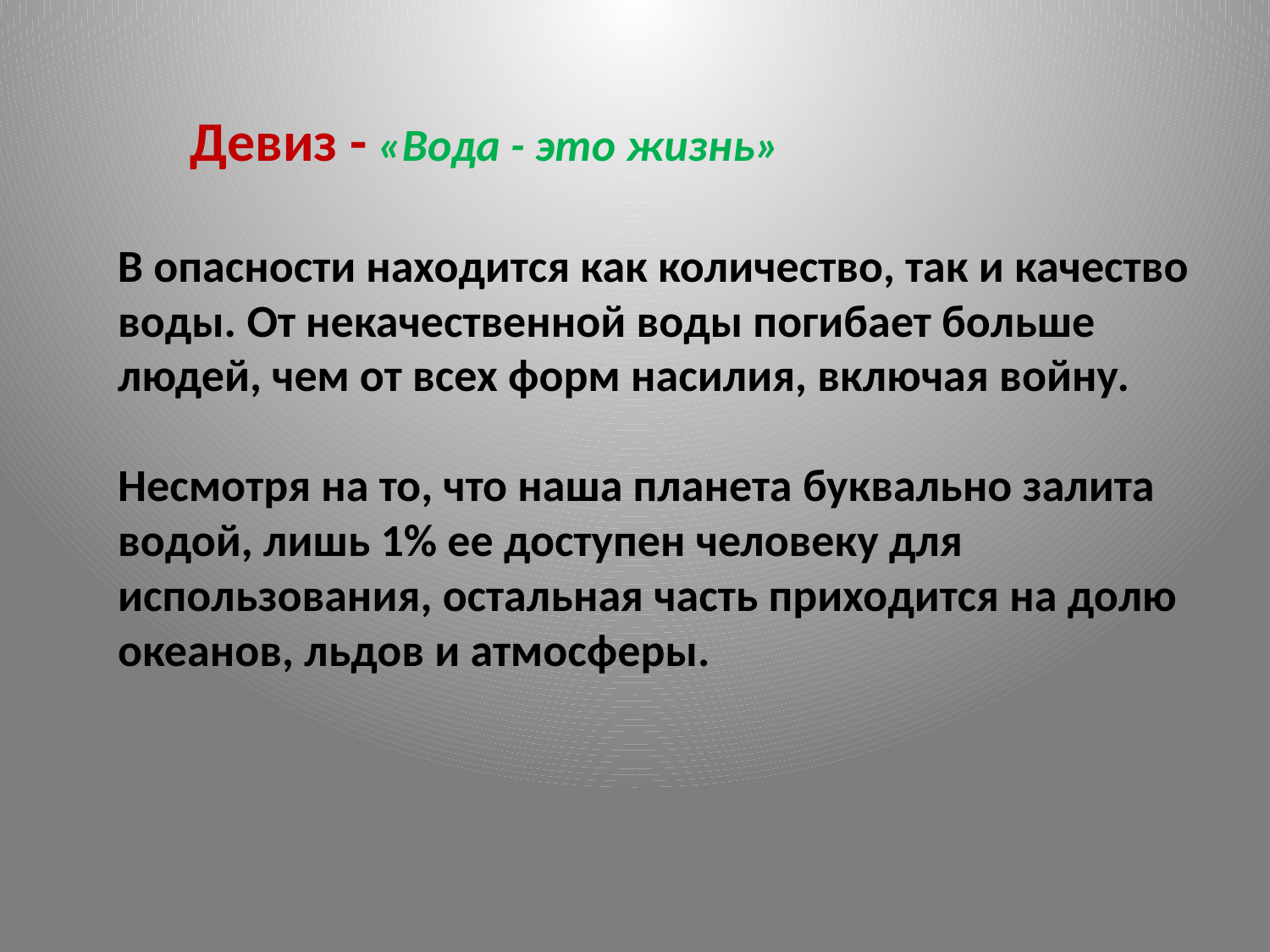

Девиз - «Вода - это жизнь»
    В опасности находится как количество, так и качество воды. От некачественной воды погибает больше людей, чем от всех форм насилия, включая войну.
Несмотря на то, что наша планета буквально залита водой, лишь 1% ее доступен человеку для использования, остальная часть приходится на долю океанов, льдов и атмосферы.